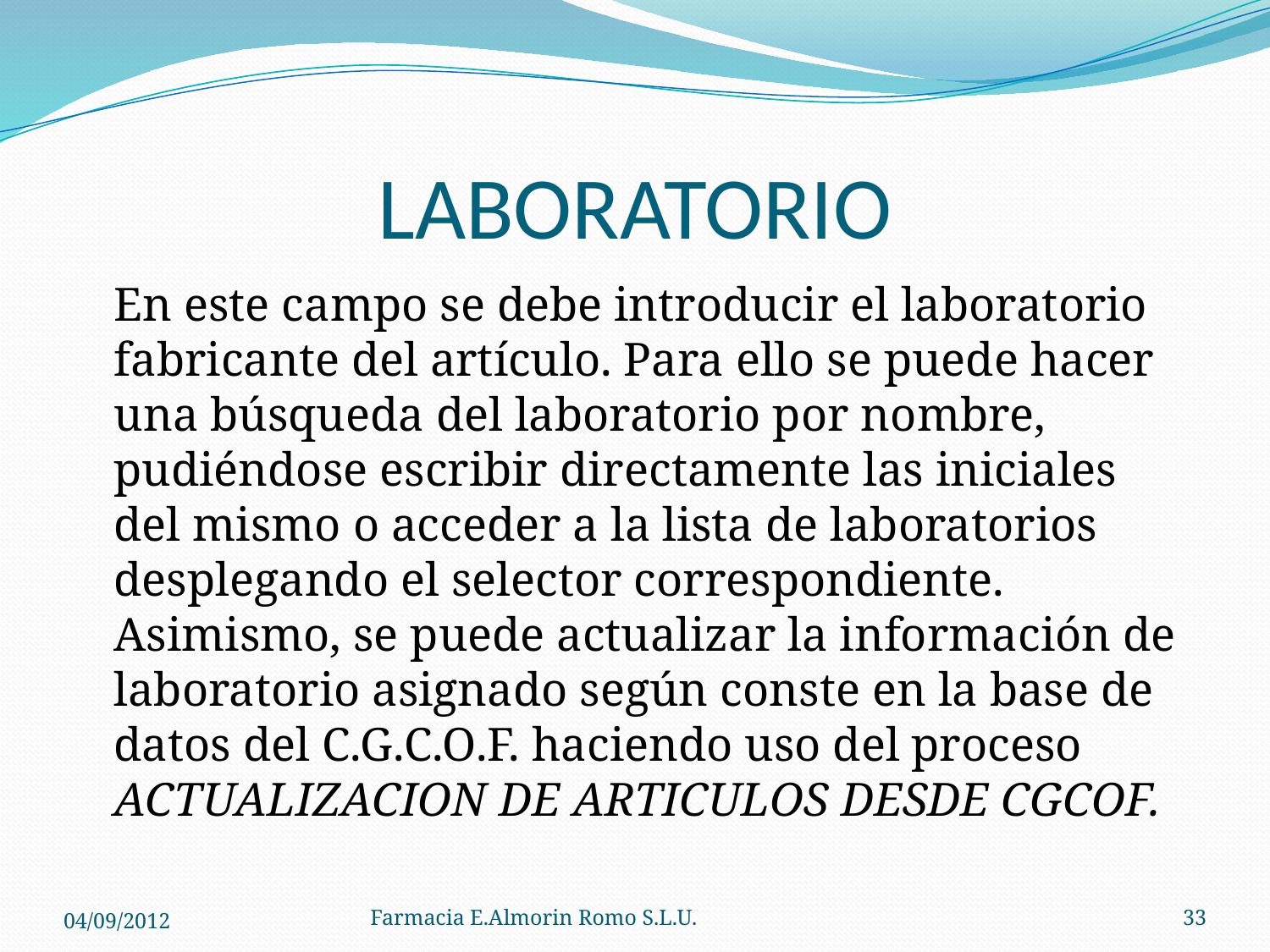

# LABORATORIO
	En este campo se debe introducir el laboratorio fabricante del artículo. Para ello se puede hacer una búsqueda del laboratorio por nombre, pudiéndose escribir directamente las iniciales del mismo o acceder a la lista de laboratorios desplegando el selector correspondiente. Asimismo, se puede actualizar la información de laboratorio asignado según conste en la base de datos del C.G.C.O.F. haciendo uso del proceso ACTUALIZACION DE ARTICULOS DESDE CGCOF.
04/09/2012
Farmacia E.Almorin Romo S.L.U.
33